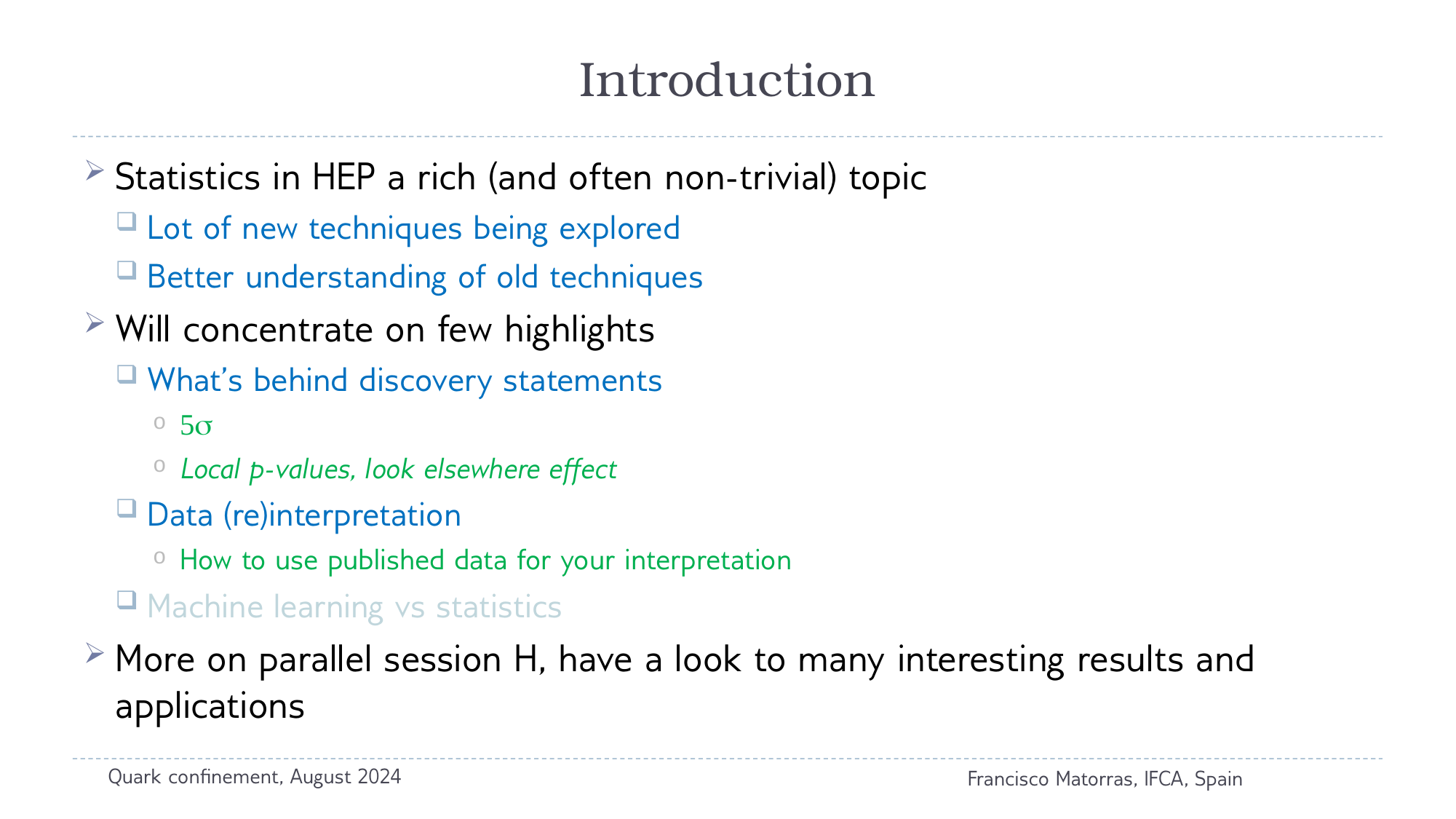

# Introduction
Statistics in HEP a rich (and often non-trivial) topic
Lot of new techniques being explored
Better understanding of old techniques
Will concentrate on few highlights
What’s behind discovery statements
5σ
Local p-values, look elsewhere effect
Data (re)interpretation
How to use published data for your interpretation
Machine learning vs statistics
More on parallel session H, have a look to many interesting results and applications
Quark confinement, August 2024
Francisco Matorras, IFCA, Spain